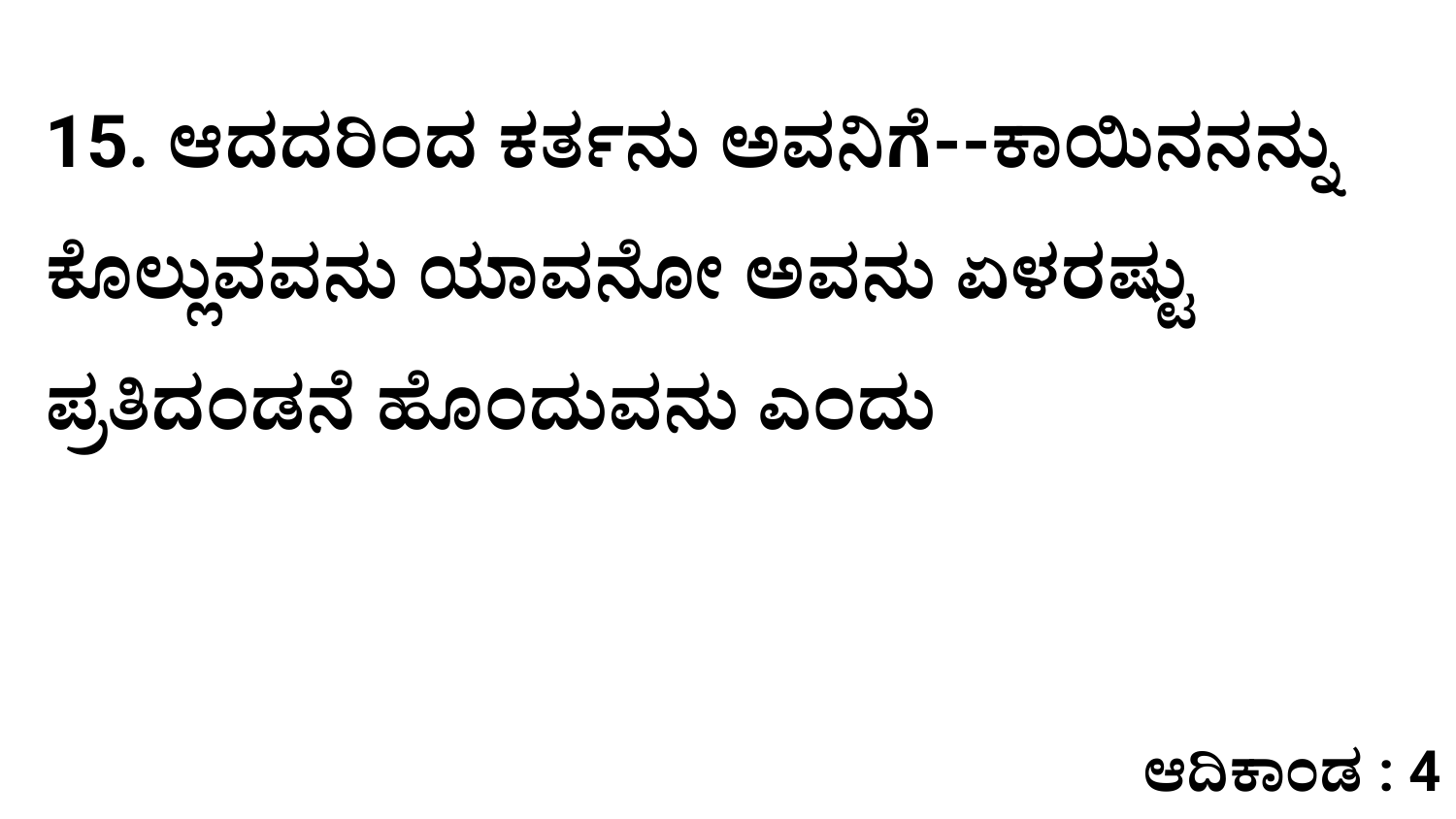

15. ಆದದರಿಂದ ಕರ್ತನು ಅವನಿಗೆ--ಕಾಯಿನನನ್ನು ಕೊಲ್ಲುವವನು ಯಾವನೋ ಅವನು ಏಳರಷ್ಟು ಪ್ರತಿದಂಡನೆ ಹೊಂದುವನು ಎಂದು
ಆದಿಕಾಂಡ : 4